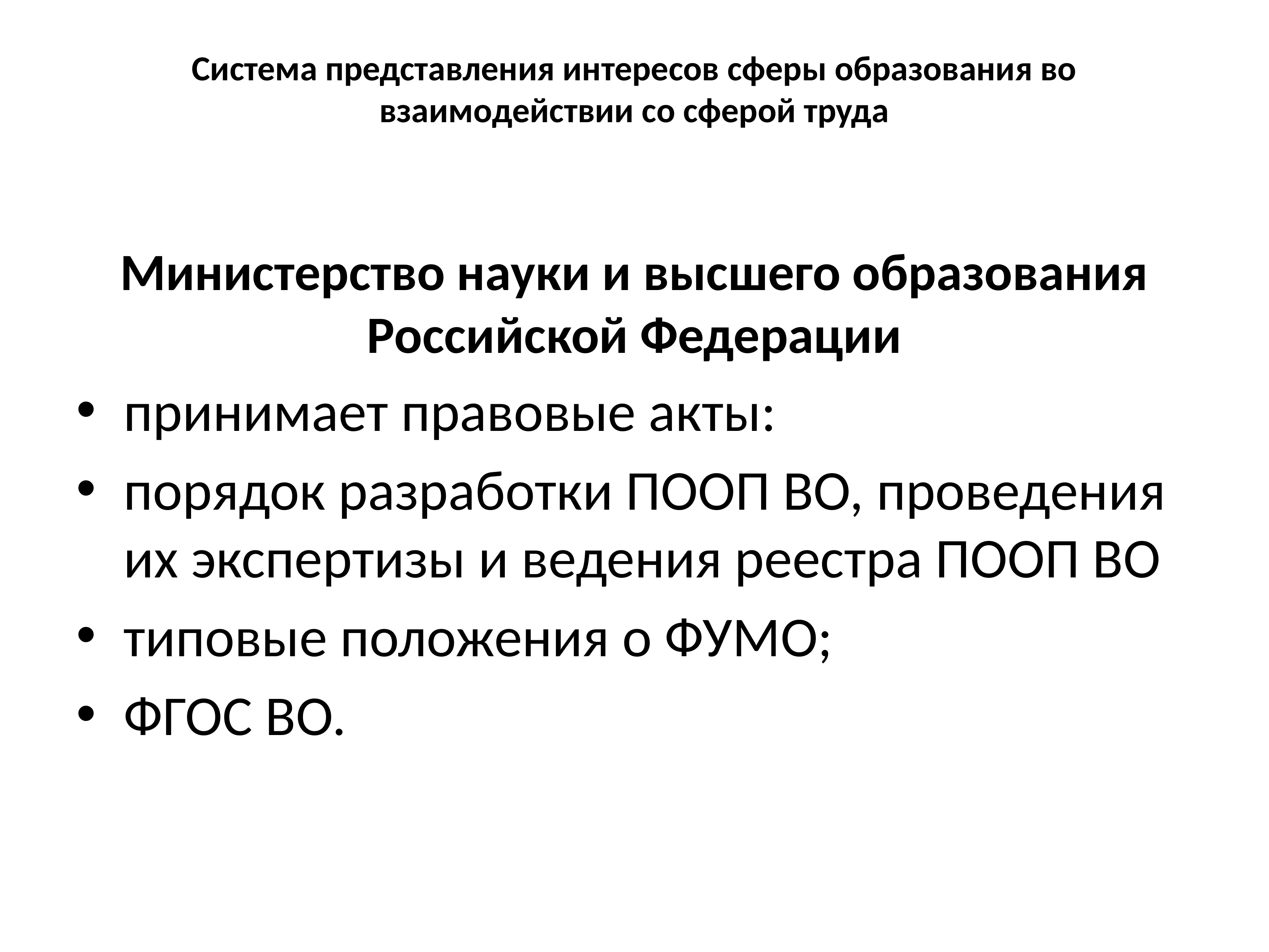

# Система представления интересов сферы образования во взаимодействии со сферой труда
Министерство науки и высшего образования Российской Федерации
принимает правовые акты:
порядок разработки ПООП ВО, проведения их экспертизы и ведения реестра ПООП ВО
типовые положения о ФУМО;
ФГОС ВО.